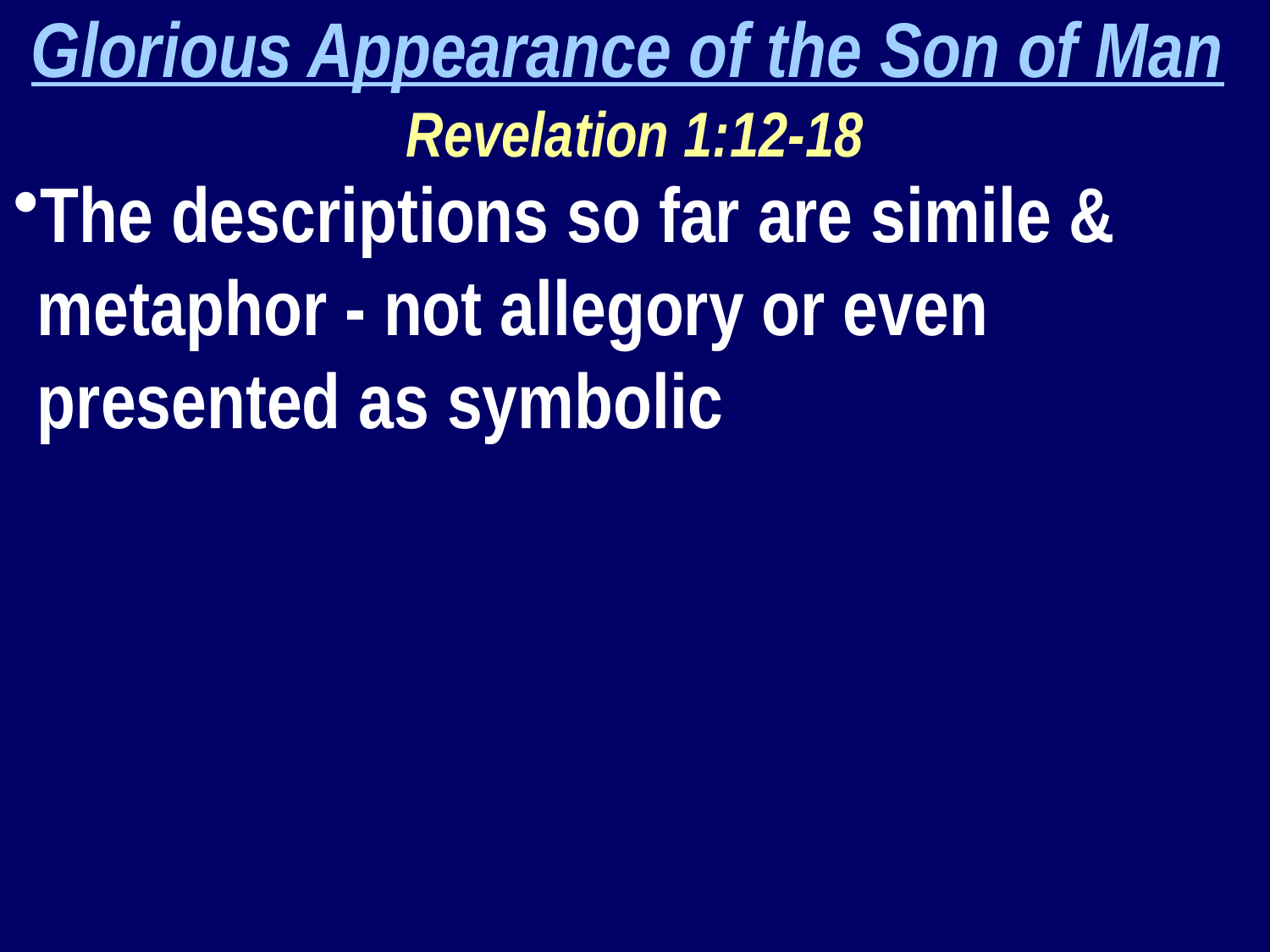

Glorious Appearance of the Son of Man  Revelation 1:12-18
The descriptions so far are simile & metaphor - not allegory or even presented as symbolic